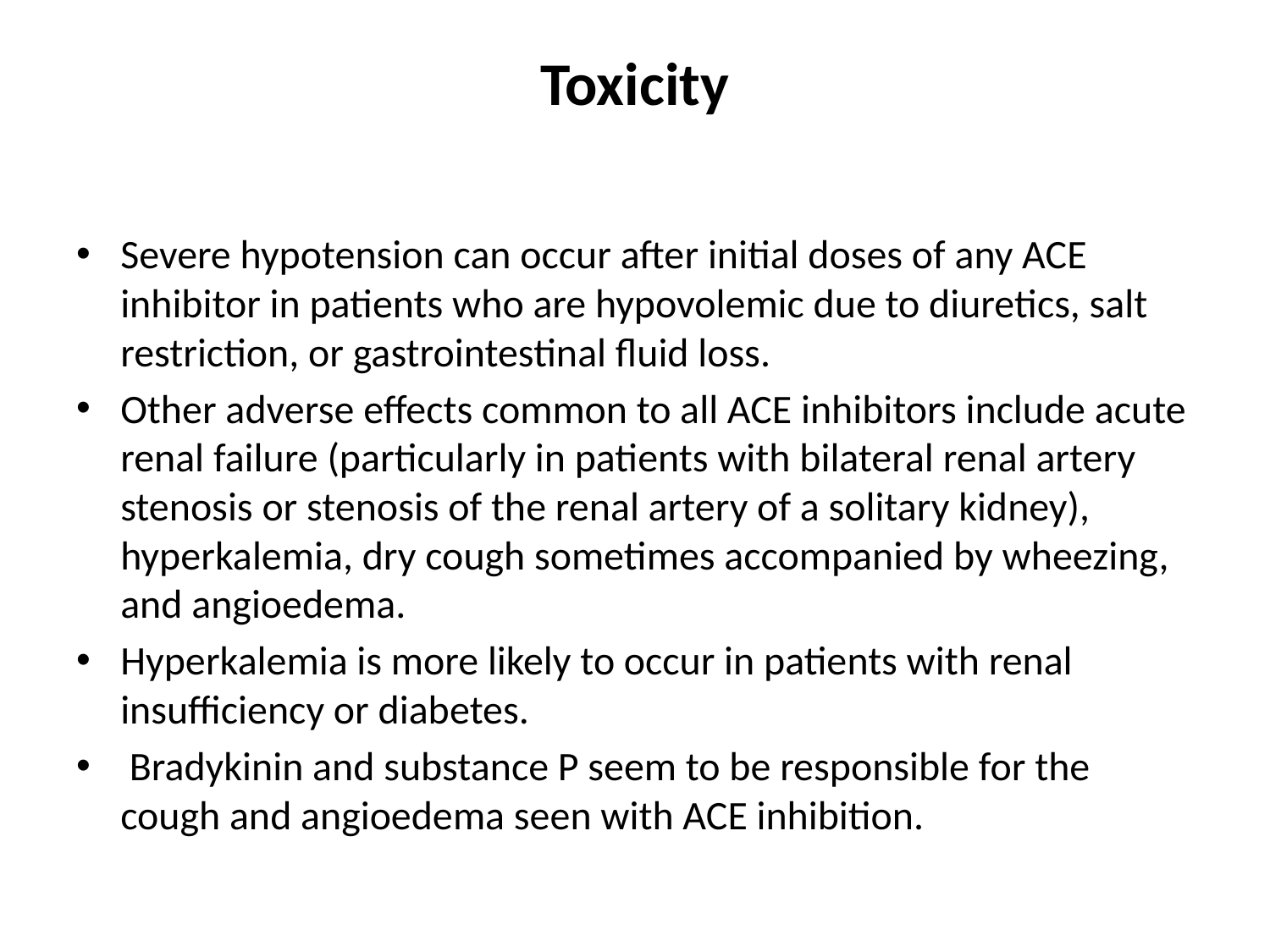

# Toxicity
Severe hypotension can occur after initial doses of any ACE inhibitor in patients who are hypovolemic due to diuretics, salt restriction, or gastrointestinal fluid loss.
Other adverse effects common to all ACE inhibitors include acute renal failure (particularly in patients with bilateral renal artery stenosis or stenosis of the renal artery of a solitary kidney), hyperkalemia, dry cough sometimes accompanied by wheezing, and angioedema.
Hyperkalemia is more likely to occur in patients with renal insufficiency or diabetes.
 Bradykinin and substance P seem to be responsible for the cough and angioedema seen with ACE inhibition.